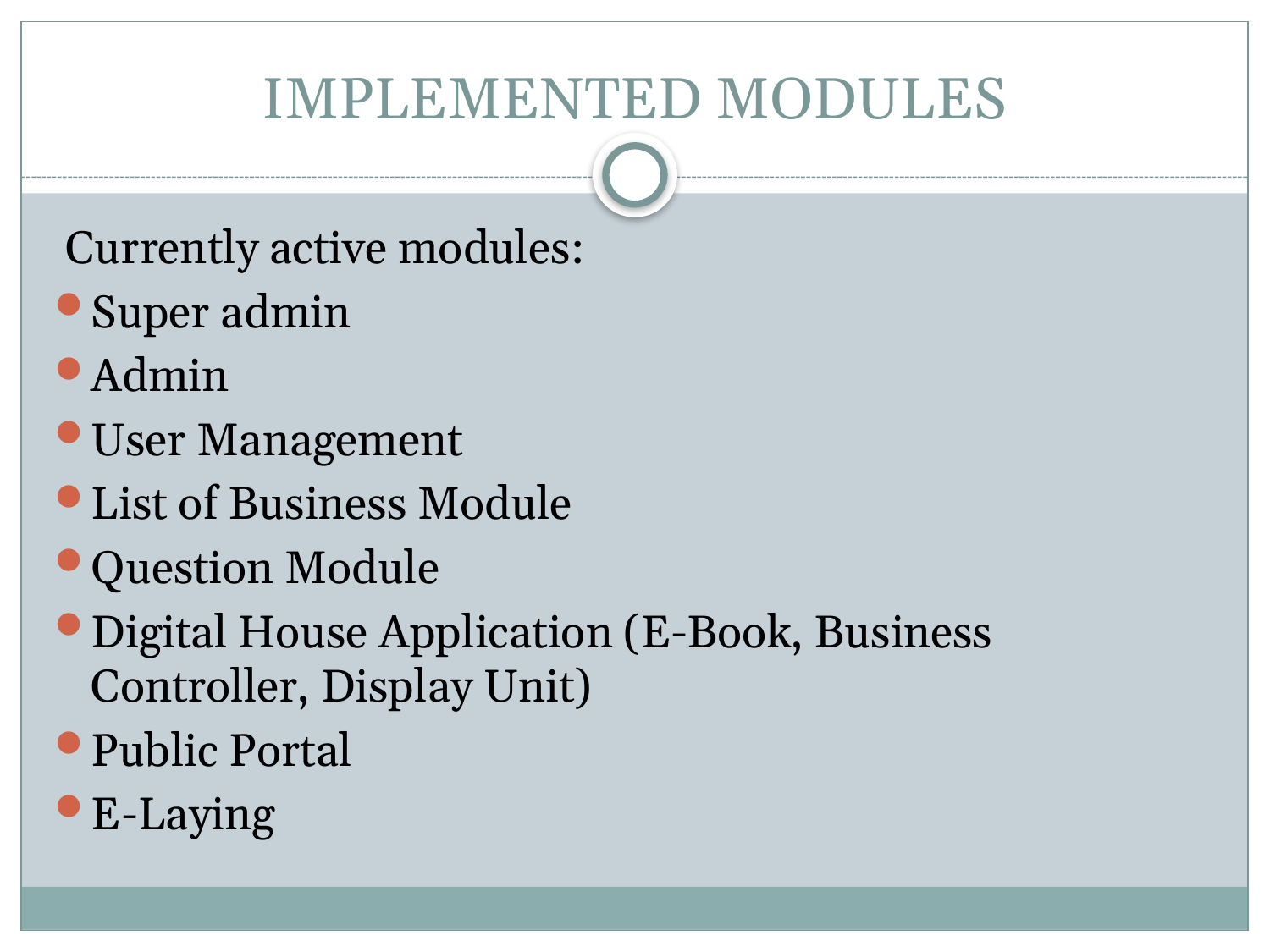

# IMPLEMENTED MODULES
 Currently active modules:
Super admin
Admin
User Management
List of Business Module
Question Module
Digital House Application (E-Book, Business Controller, Display Unit)
Public Portal
E-Laying